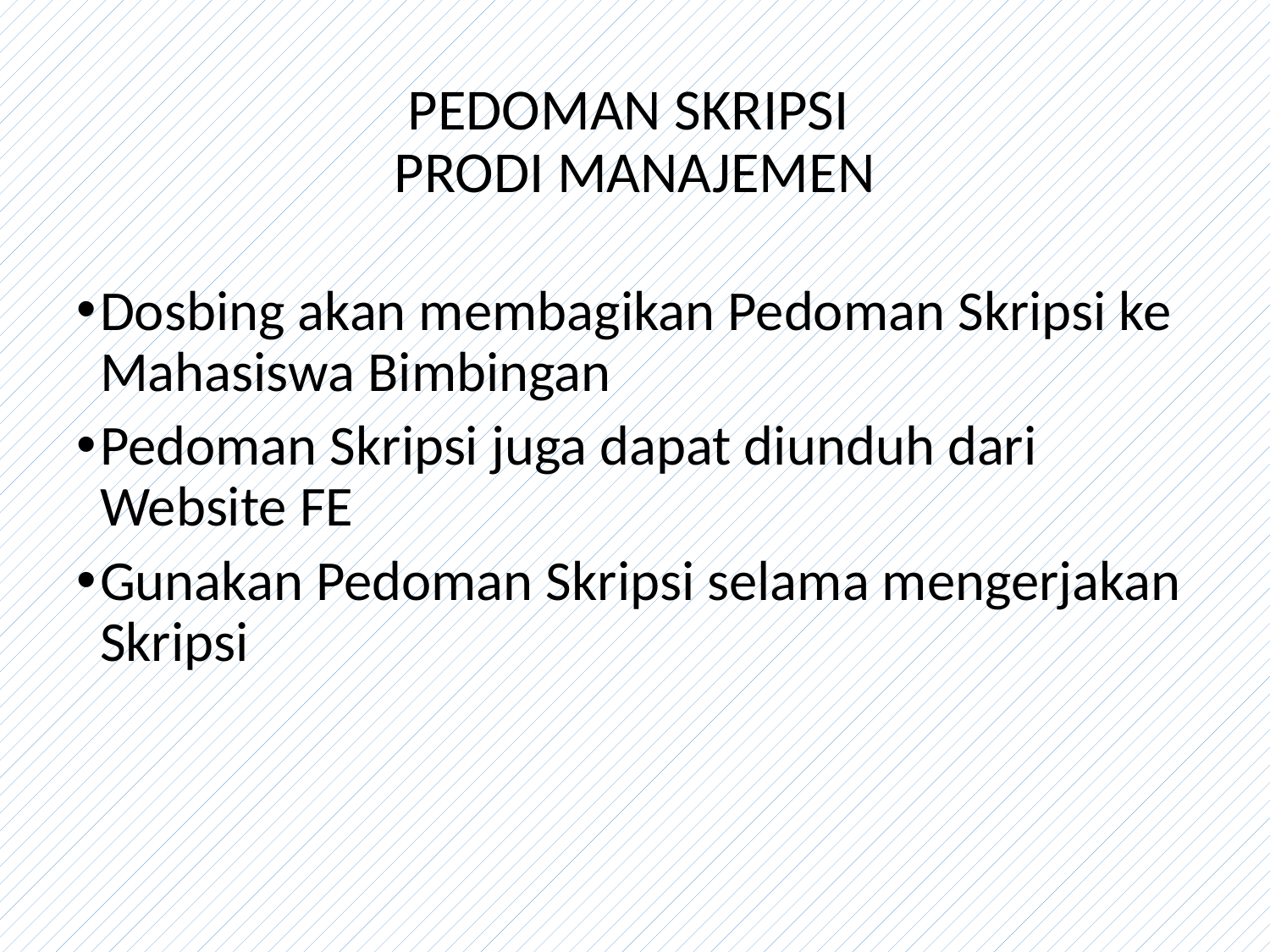

# PEDOMAN SKRIPSI PRODI MANAJEMEN
Dosbing akan membagikan Pedoman Skripsi ke Mahasiswa Bimbingan
Pedoman Skripsi juga dapat diunduh dari Website FE
Gunakan Pedoman Skripsi selama mengerjakan Skripsi